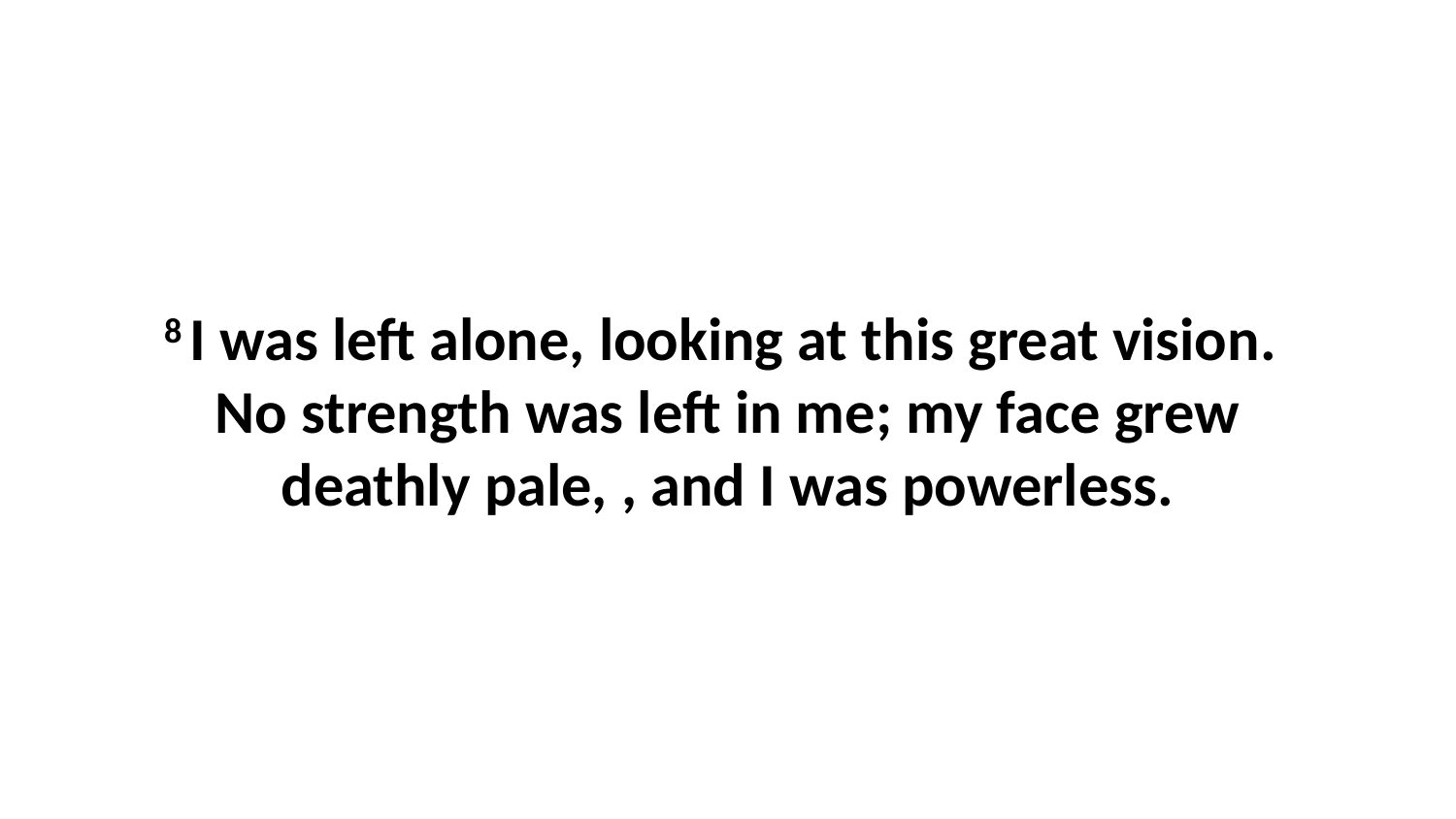

8 I was left alone, looking at this great vision.  No strength was left in me; my face grew deathly pale, , and I was powerless.